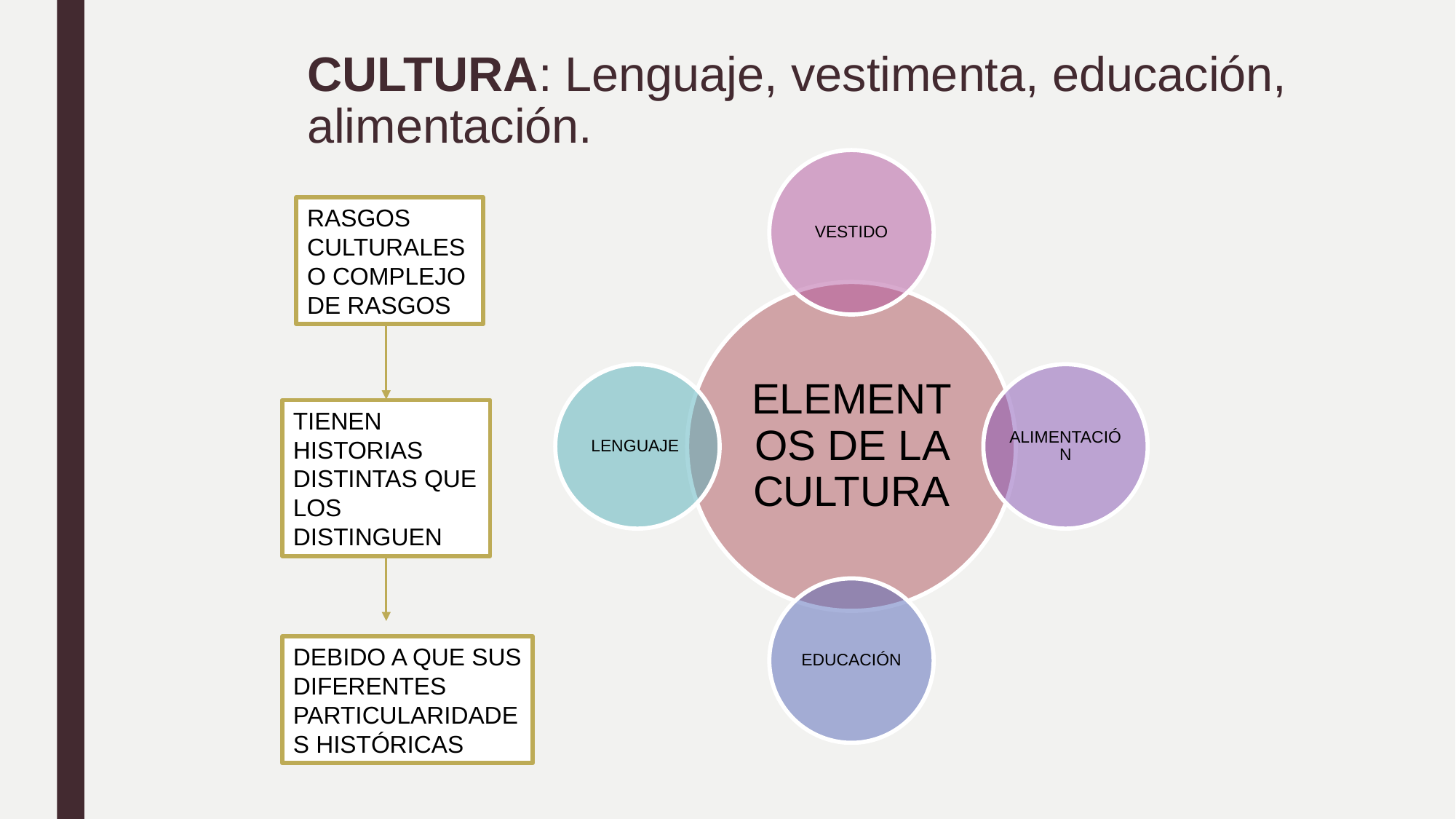

# CULTURA: Lenguaje, vestimenta, educación, alimentación.
ELEMENTOS DE LA CULTURA
VESTIDO
ALIMENTACIÓN
EDUCACIÓN
LENGUAJE
RASGOS CULTURALES O COMPLEJO DE RASGOS
TIENEN HISTORIAS DISTINTAS QUE LOS DISTINGUEN
DEBIDO A QUE SUS DIFERENTES PARTICULARIDADES HISTÓRICAS